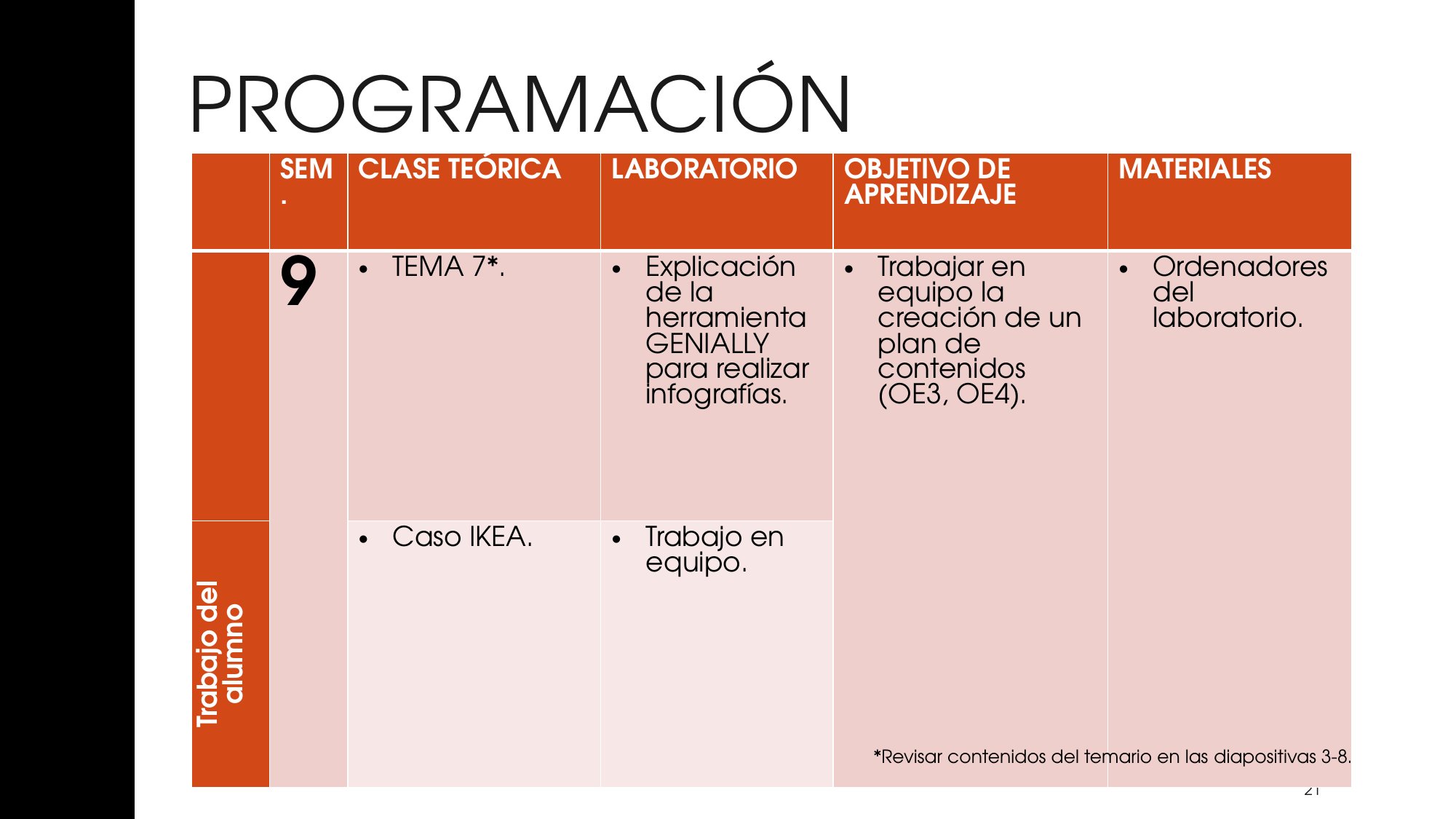

# programación
|  | SEM. | CLASE TEÓRICA | LABORATORIO | OBJETIVO DE APRENDIZAJE | MATERIALES |
| --- | --- | --- | --- | --- | --- |
|  | 9 | TEMA 7\*. | Explicación de la herramienta GENIALLY para realizar infografías. | Trabajar en equipo la creación de un plan de contenidos (OE3, OE4). | Ordenadores del laboratorio. |
| Trabajo del alumno |  | Caso IKEA. | Trabajo en equipo. |  |  |
*Revisar contenidos del temario en las diapositivas 3-8.
21